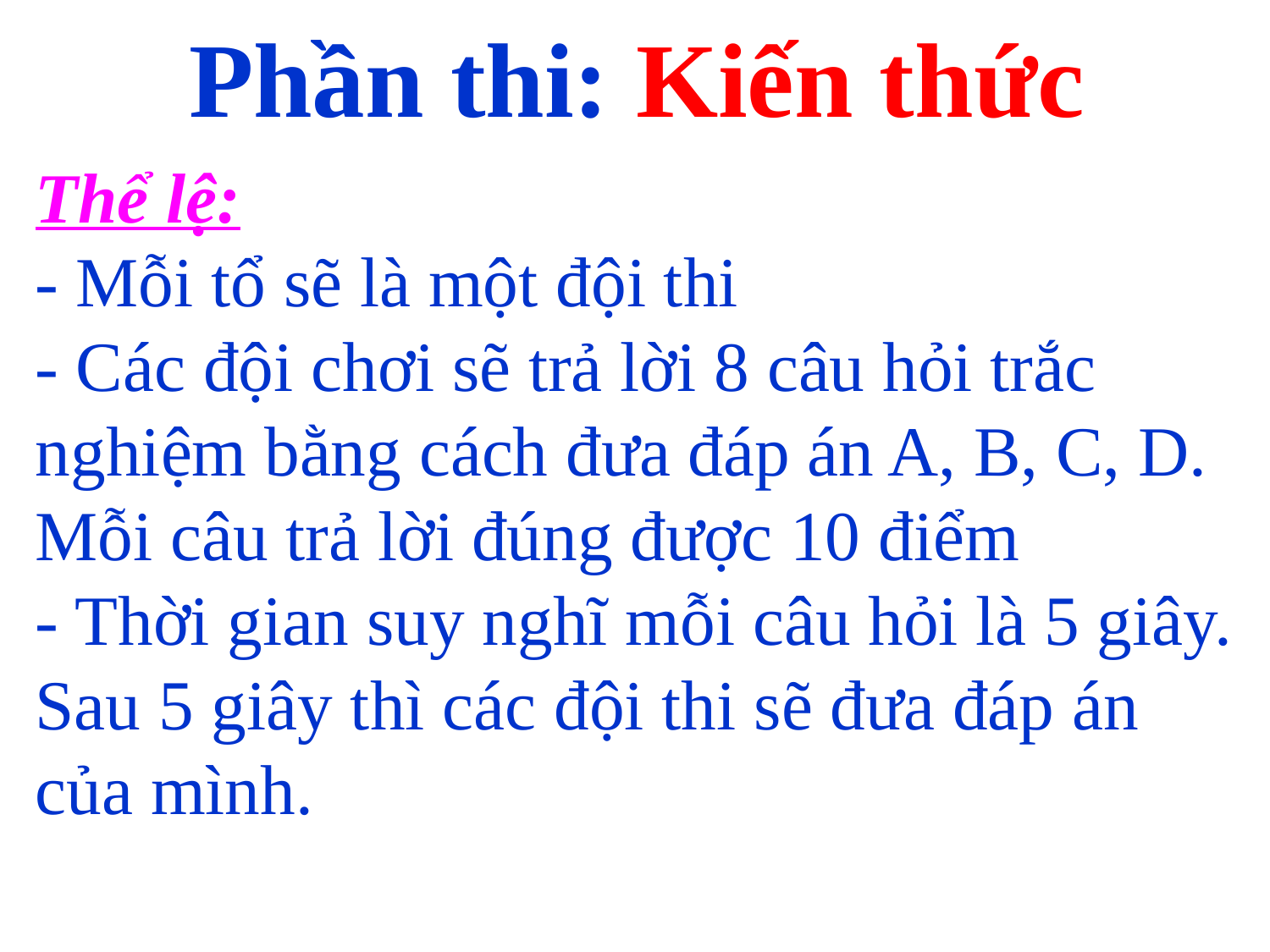

Phần thi: Kiến thức
Thể lệ:
- Mỗi tổ sẽ là một đội thi
- Các đội chơi sẽ trả lời 8 câu hỏi trắc nghiệm bằng cách đưa đáp án A, B, C, D. Mỗi câu trả lời đúng được 10 điểm
- Thời gian suy nghĩ mỗi câu hỏi là 5 giây. Sau 5 giây thì các đội thi sẽ đưa đáp án của mình.